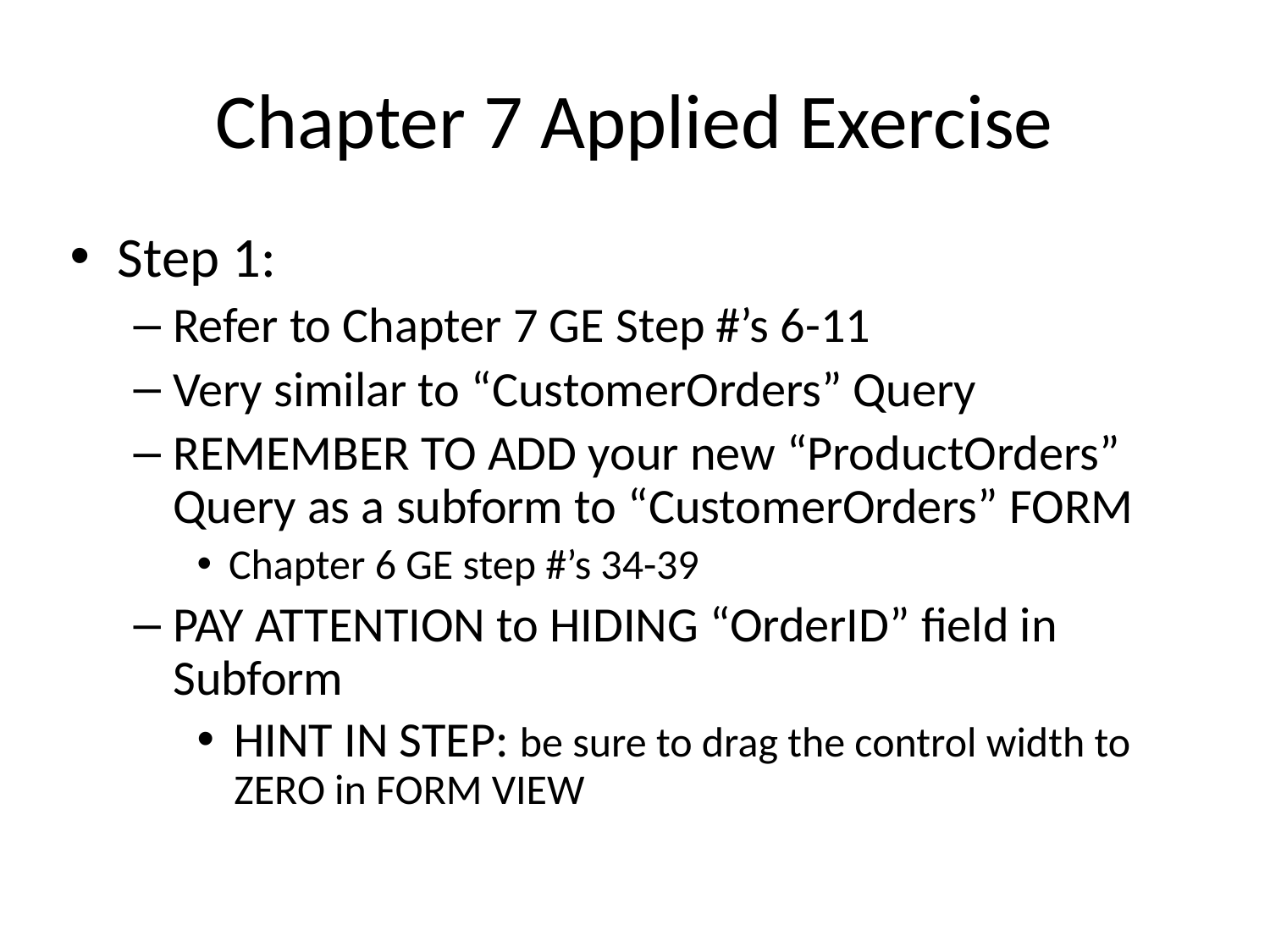

# Chapter 7 Applied Exercise
Step 1:
Refer to Chapter 7 GE Step #’s 6-11
Very similar to “CustomerOrders” Query
REMEMBER TO ADD your new “ProductOrders” Query as a subform to “CustomerOrders” FORM
Chapter 6 GE step #’s 34-39
PAY ATTENTION to HIDING “OrderID” field in Subform
HINT IN STEP: be sure to drag the control width to ZERO in FORM VIEW